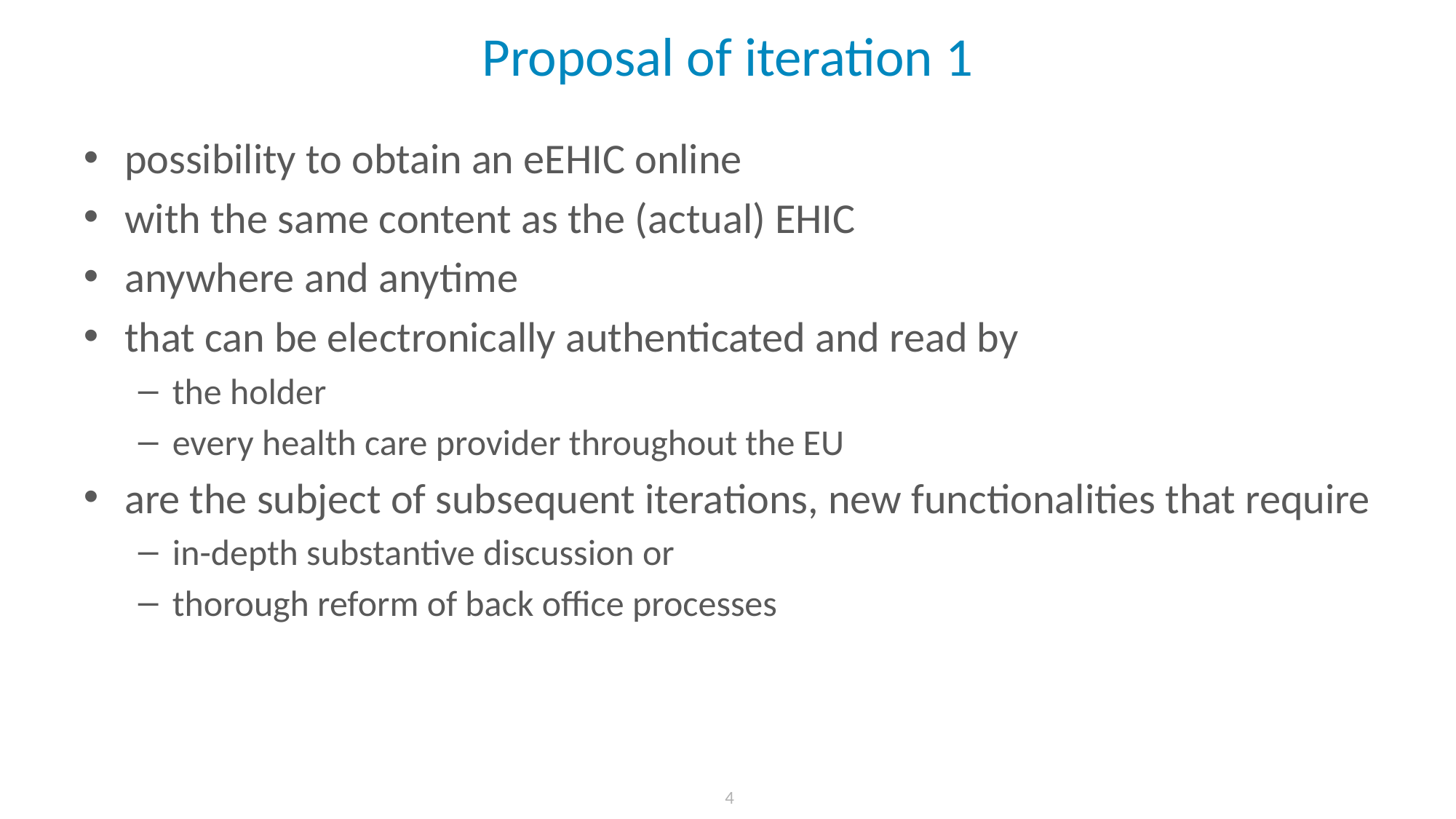

# Proposal of iteration 1
possibility to obtain an eEHIC online
with the same content as the (actual) EHIC
anywhere and anytime
that can be electronically authenticated and read by
the holder
every health care provider throughout the EU
are the subject of subsequent iterations, new functionalities that require
in-depth substantive discussion or
thorough reform of back office processes

 4